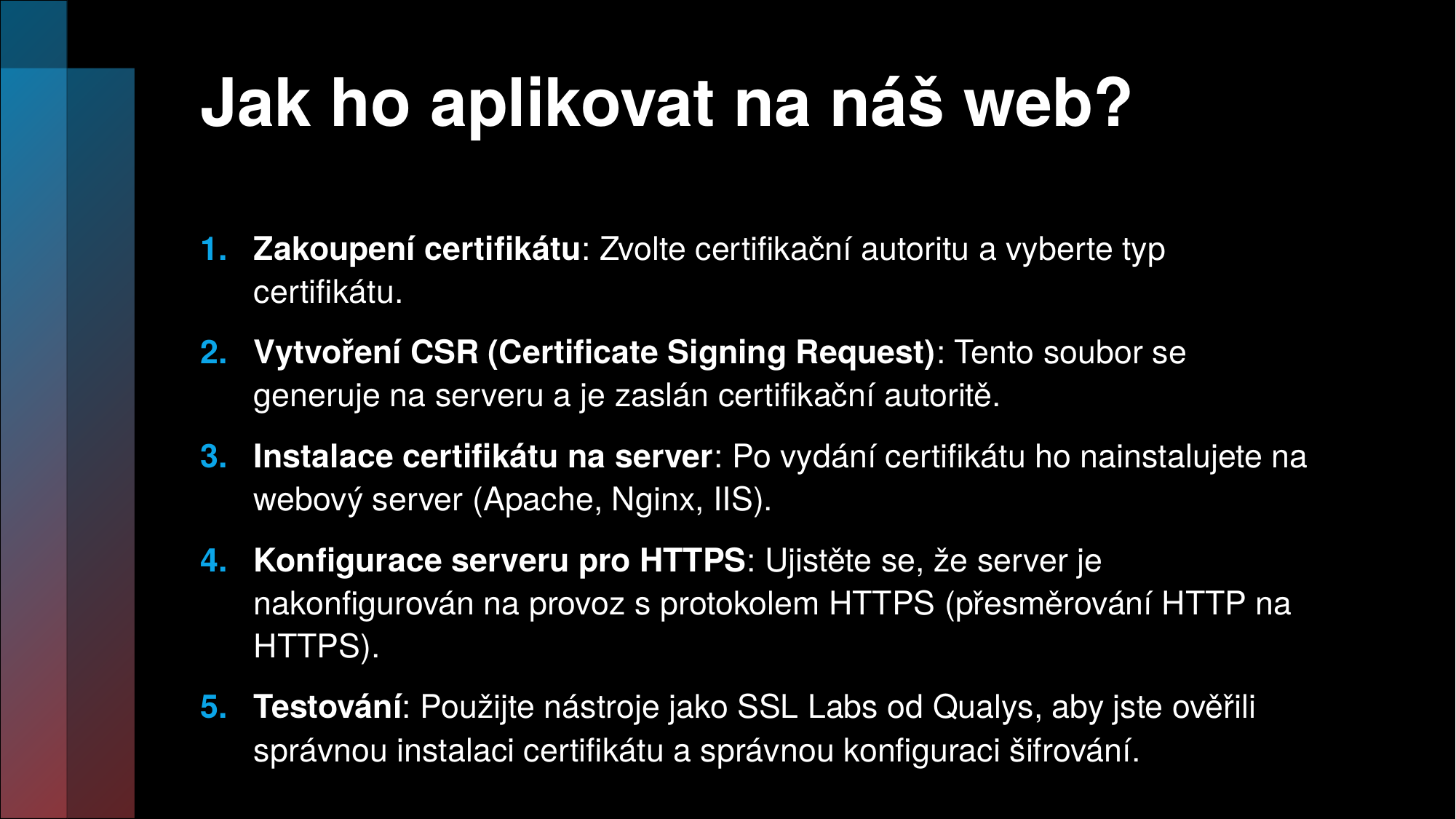

# Jak ho aplikovat na náš web?
Zakoupení certifikátu: Zvolte certifikační autoritu a vyberte typ certifikátu.
Vytvoření CSR (Certificate Signing Request): Tento soubor se generuje na serveru a je zaslán certifikační autoritě.
Instalace certifikátu na server: Po vydání certifikátu ho nainstalujete na webový server (Apache, Nginx, IIS).
Konfigurace serveru pro HTTPS: Ujistěte se, že server je nakonfigurován na provoz s protokolem HTTPS (přesměrování HTTP na HTTPS).
Testování: Použijte nástroje jako SSL Labs od Qualys, aby jste ověřili správnou instalaci certifikátu a správnou konfiguraci šifrování.